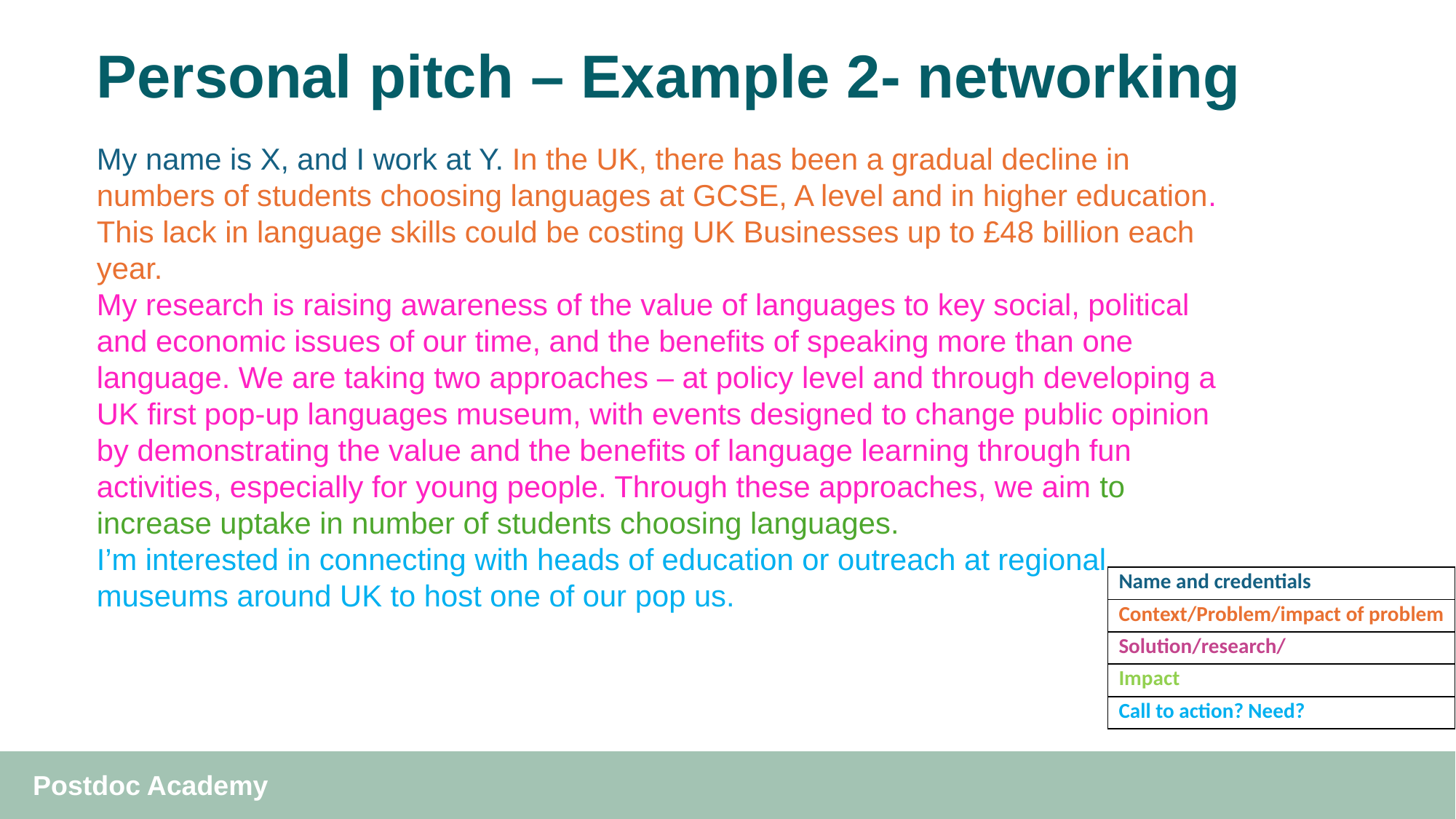

# Personal pitch – Example 2- networking

My name is X, and I work at Y. In the UK, there has been a gradual decline in numbers of students choosing languages at GCSE, A level and in higher education. This lack in language skills could be costing UK Businesses up to £48 billion each year.
My research is raising awareness of the value of languages to key social, political and economic issues of our time, and the benefits of speaking more than one language. We are taking two approaches – at policy level and through developing a UK first pop-up languages museum, with events designed to change public opinion by demonstrating the value and the benefits of language learning through fun activities, especially for young people. Through these approaches, we aim to increase uptake in number of students choosing languages.
I’m interested in connecting with heads of education or outreach at regional museums around UK to host one of our pop us.

| Name and credentials |
| --- |
| Context/Problem/impact of problem |
| Solution/research/ |
| Impact |
| Call to action? Need? |